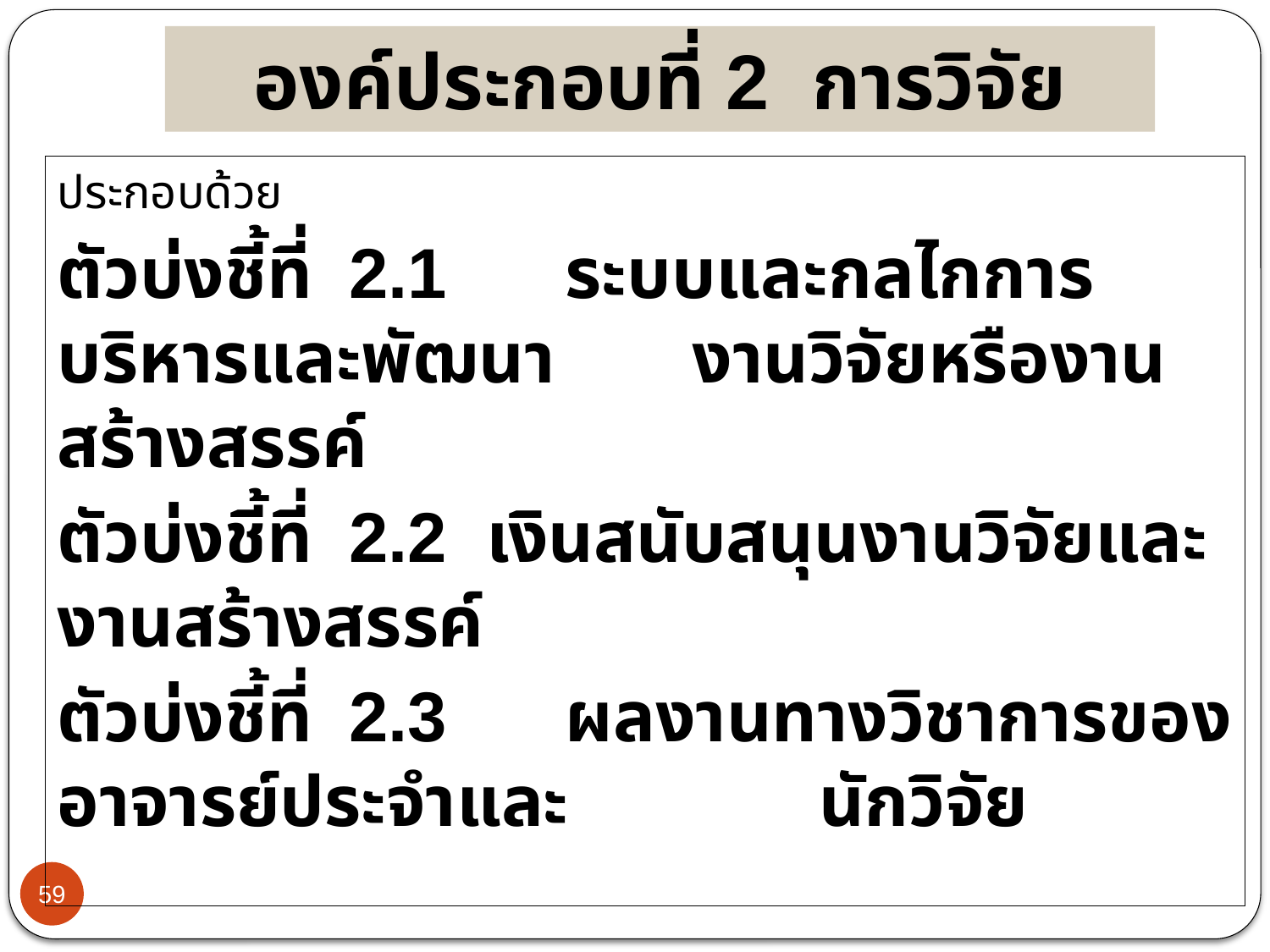

องค์ประกอบที่ 2  การวิจัย
ประกอบด้วย
ตัวบ่งชี้ที่  2.1	ระบบและกลไกการบริหารและพัฒนา		งานวิจัยหรืองานสร้างสรรค์
ตัวบ่งชี้ที่  2.2  เงินสนับสนุนงานวิจัยและงานสร้างสรรค์
ตัวบ่งชี้ที่  2.3	ผลงานทางวิชาการของอาจารย์ประจำและ		นักวิจัย
59